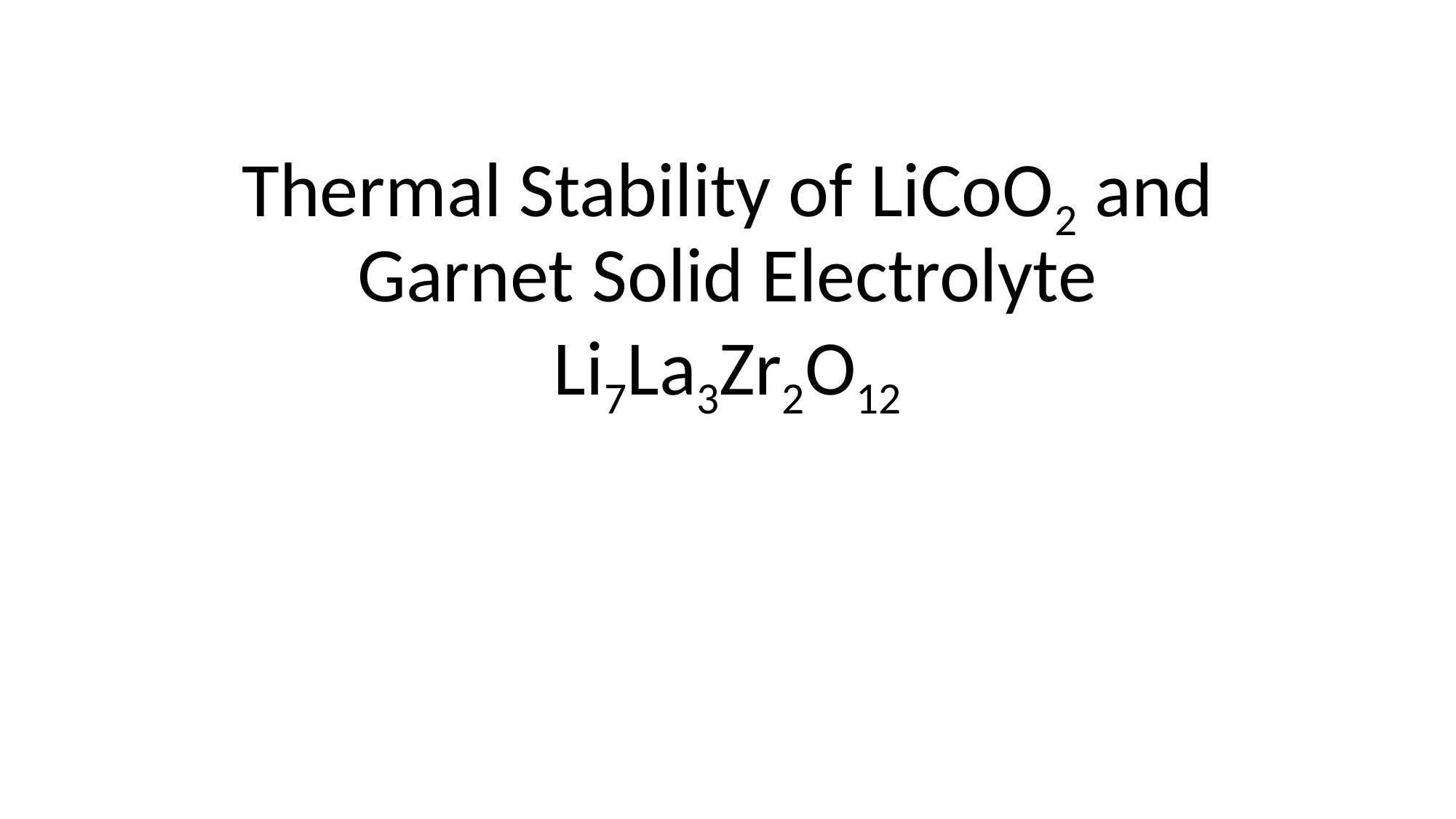

# Thermal Stability of LiCoO2 and Garnet Solid Electrolyte Li7La3Zr2O12